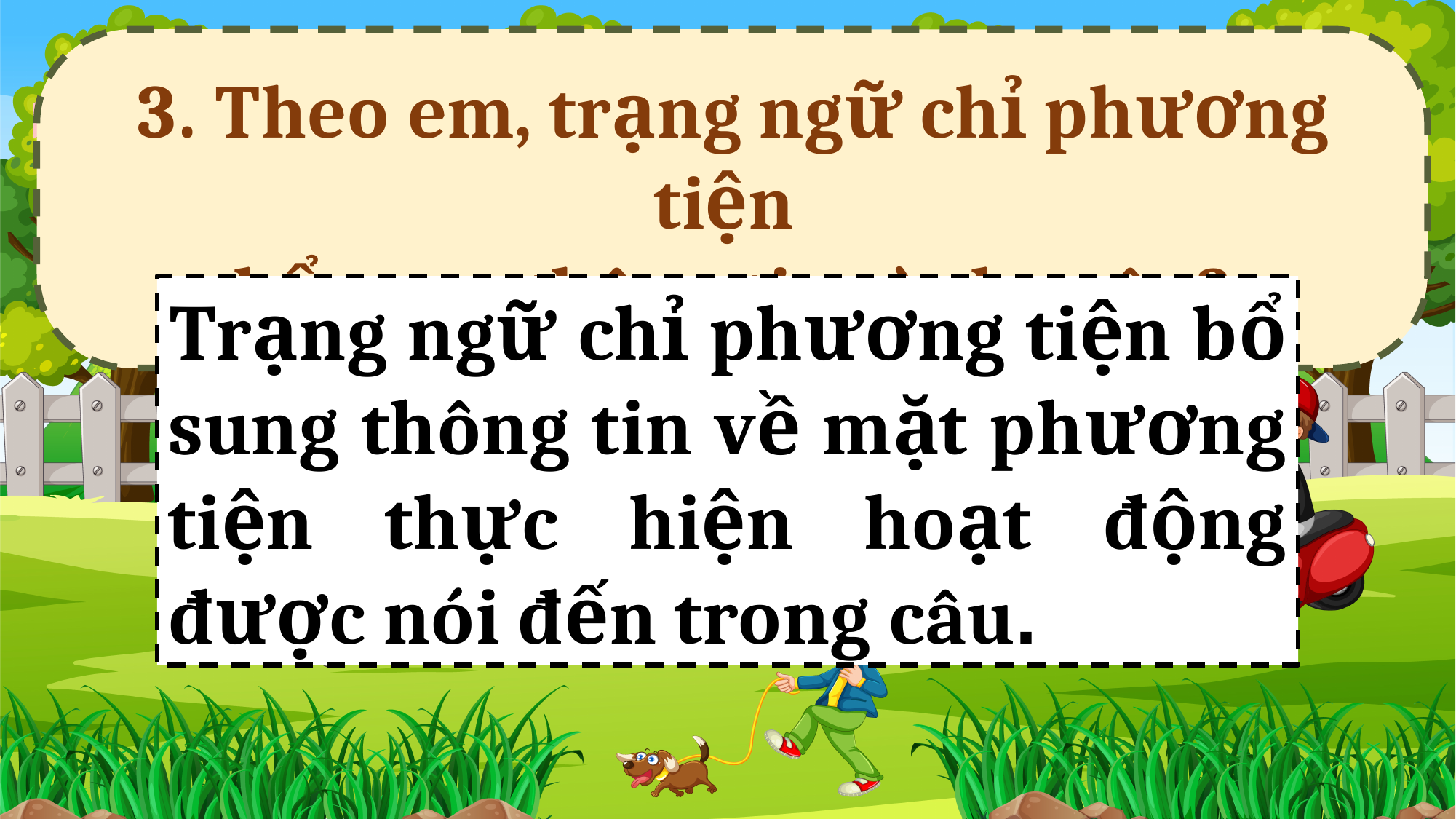

3. Theo em, trạng ngữ chỉ phương tiện
bổ sung thông tin gì cho câu?

Trạng ngữ chỉ phương tiện bổ sung thông tin về mặt phương tiện thực hiện hoạt động được nói đến trong câu.